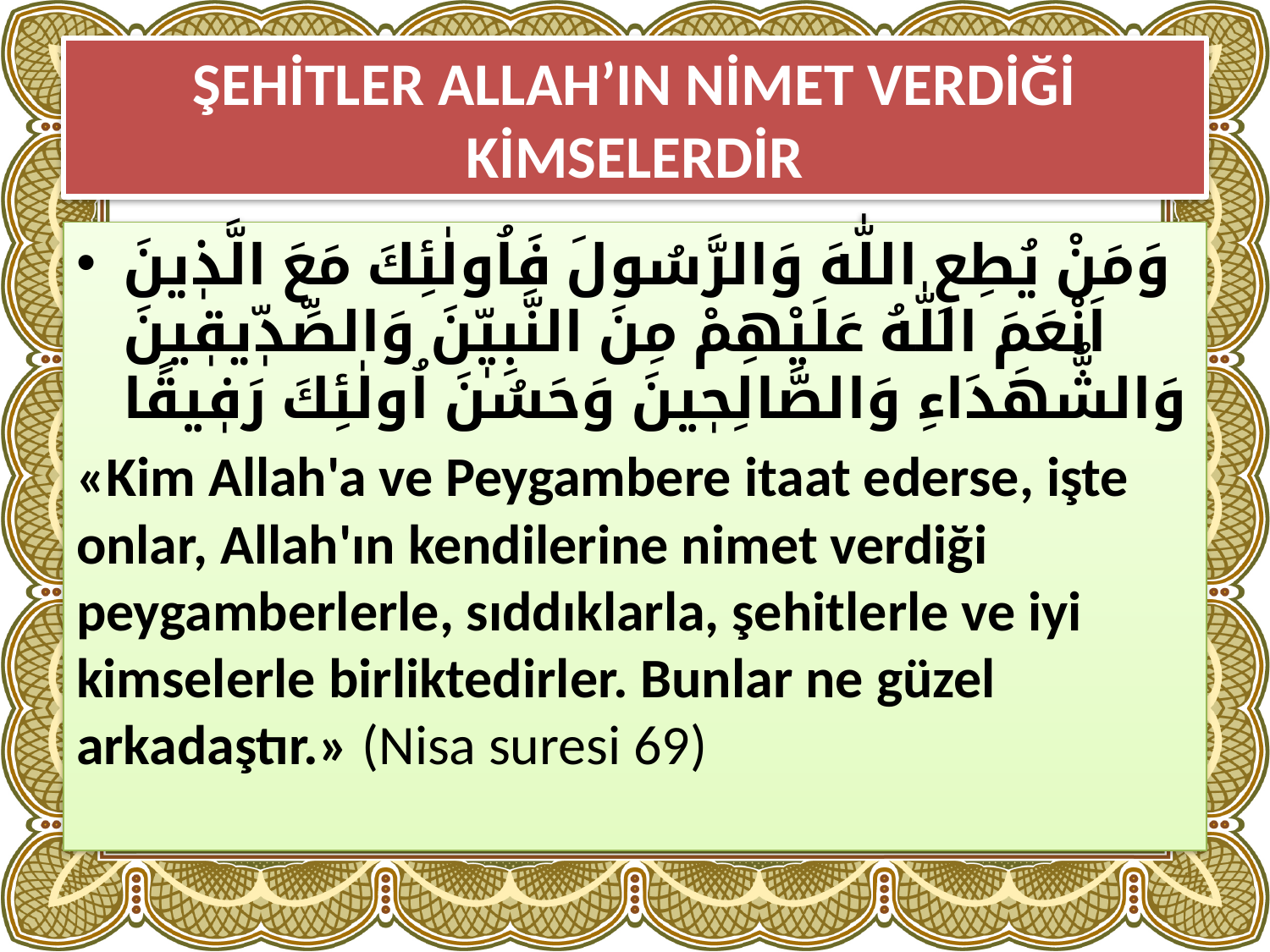

# ŞEHİTLER ALLAH’IN NİMET VERDİĞİ KİMSELERDİR
وَمَنْ يُطِعِ اللّٰهَ وَالرَّسُولَ فَاُولٰئِكَ مَعَ الَّذٖينَ اَنْعَمَ اللّٰهُ عَلَيْهِمْ مِنَ النَّبِيّٖنَ وَالصِّدّٖيقٖينَ وَالشُّهَدَاءِ وَالصَّالِحٖينَ وَحَسُنَ اُولٰئِكَ رَفٖيقًا
«Kim Allah'a ve Peygambere itaat ederse, işte onlar, Allah'ın kendilerine nimet verdiği peygamberlerle, sıddıklarla, şehitlerle ve iyi kimselerle birliktedirler. Bunlar ne güzel arkadaştır.» (Nisa suresi 69)